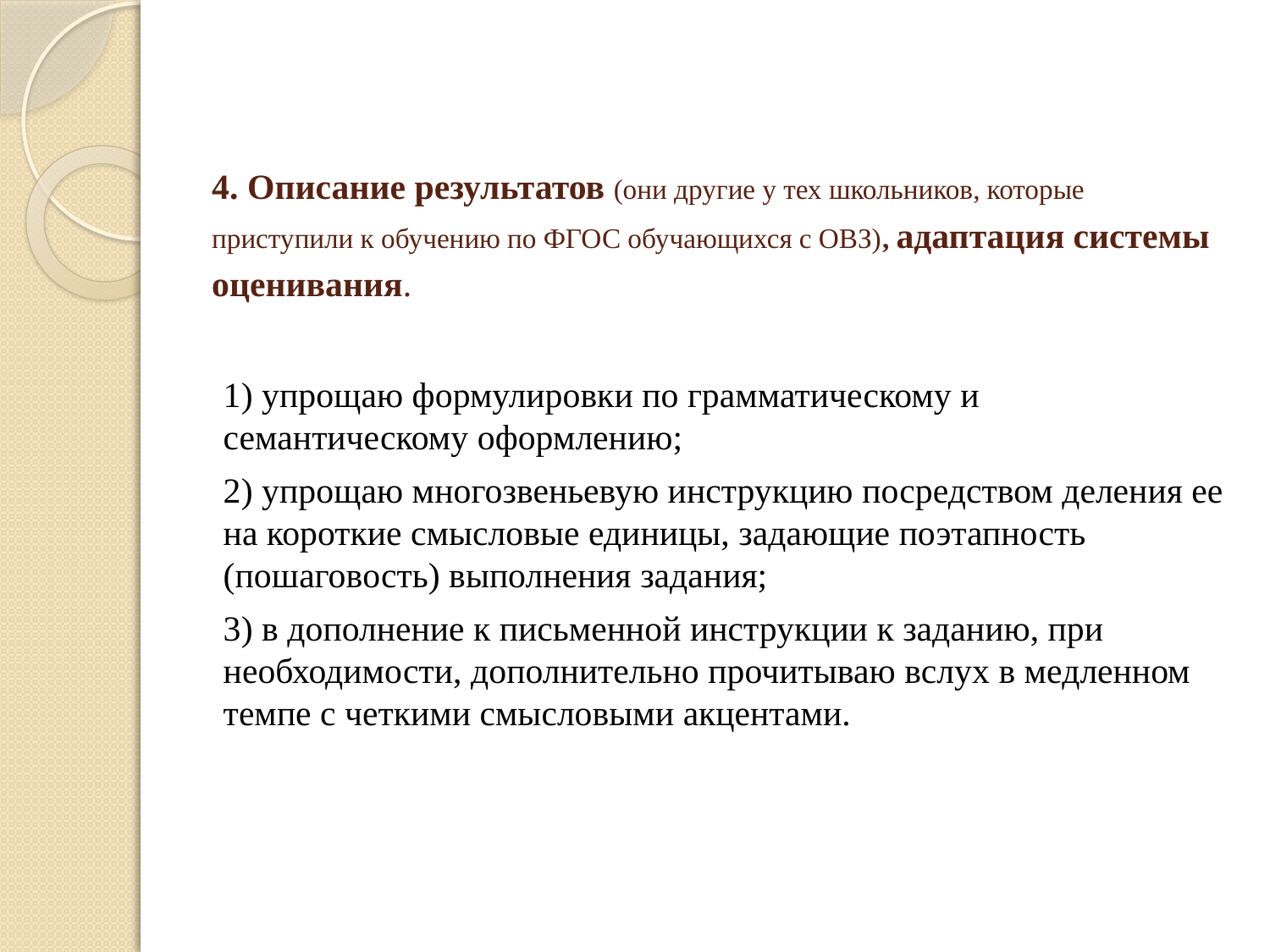

# 4. Описание результатов (они другие у тех школьников, которые приступили к обучению по ФГОС обучающихся с ОВЗ), адаптация системы оценивания.
1) упрощаю формулировки по грамматическому и семантическому оформлению;
2) упрощаю многозвеньевую инструкцию посредством деления ее на короткие смысловые единицы, задающие поэтапность (пошаговость) выполнения задания;
3) в дополнение к письменной инструкции к заданию, при необходимости, дополнительно прочитываю вслух в медленном темпе с четкими смысловыми акцентами.